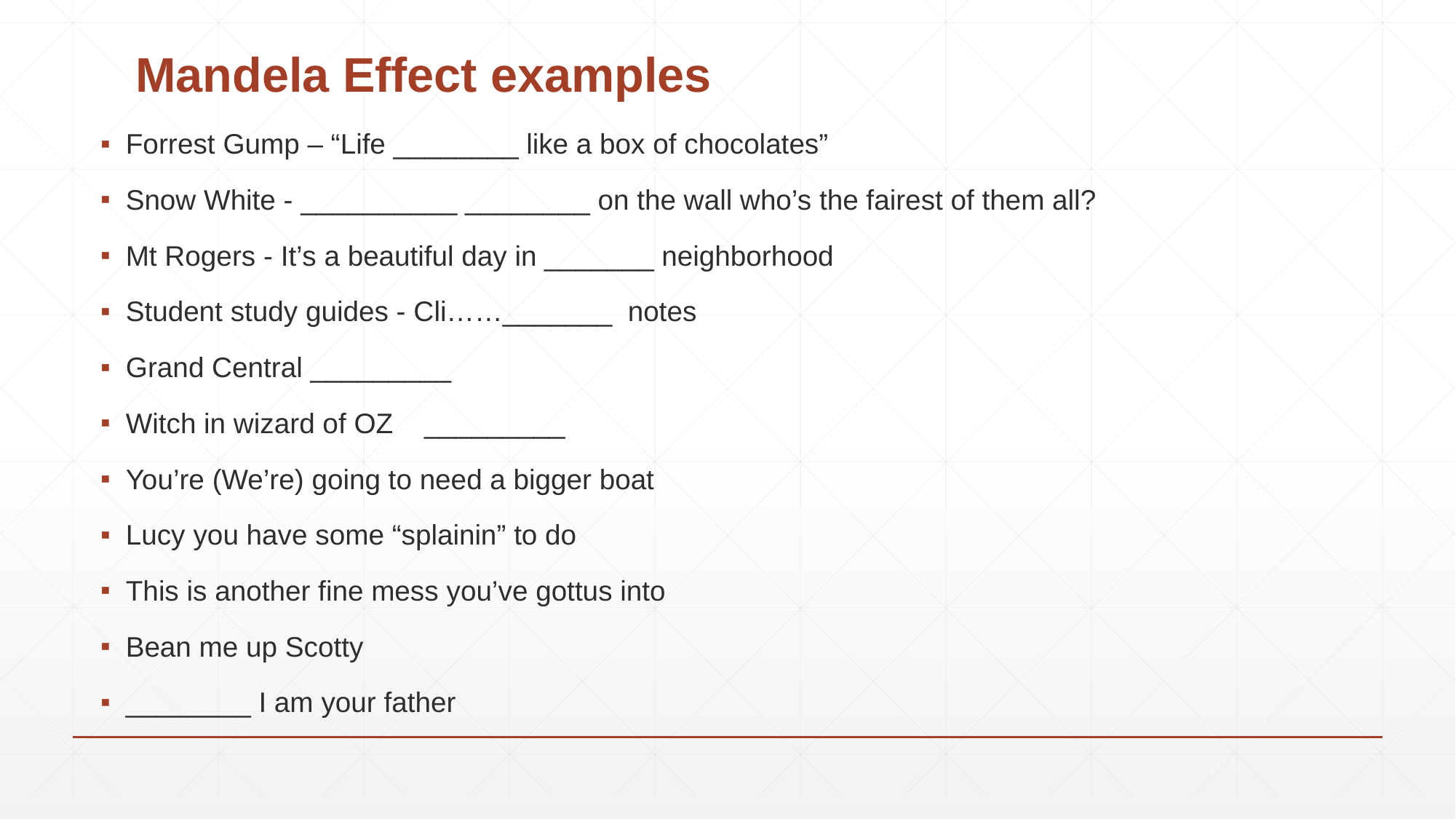

# Mandela Effect examples
Forrest Gump – “Life ________ like a box of chocolates”
Snow White - __________ ________ on the wall who’s the fairest of them all?
Mt Rogers - It’s a beautiful day in _______ neighborhood
Student study guides - Cli……_______  notes
Grand Central _________
Witch in wizard of OZ    _________
You’re (We’re) going to need a bigger boat
Lucy you have some “splainin” to do
This is another fine mess you’ve gottus into
Bean me up Scotty
________ I am your father